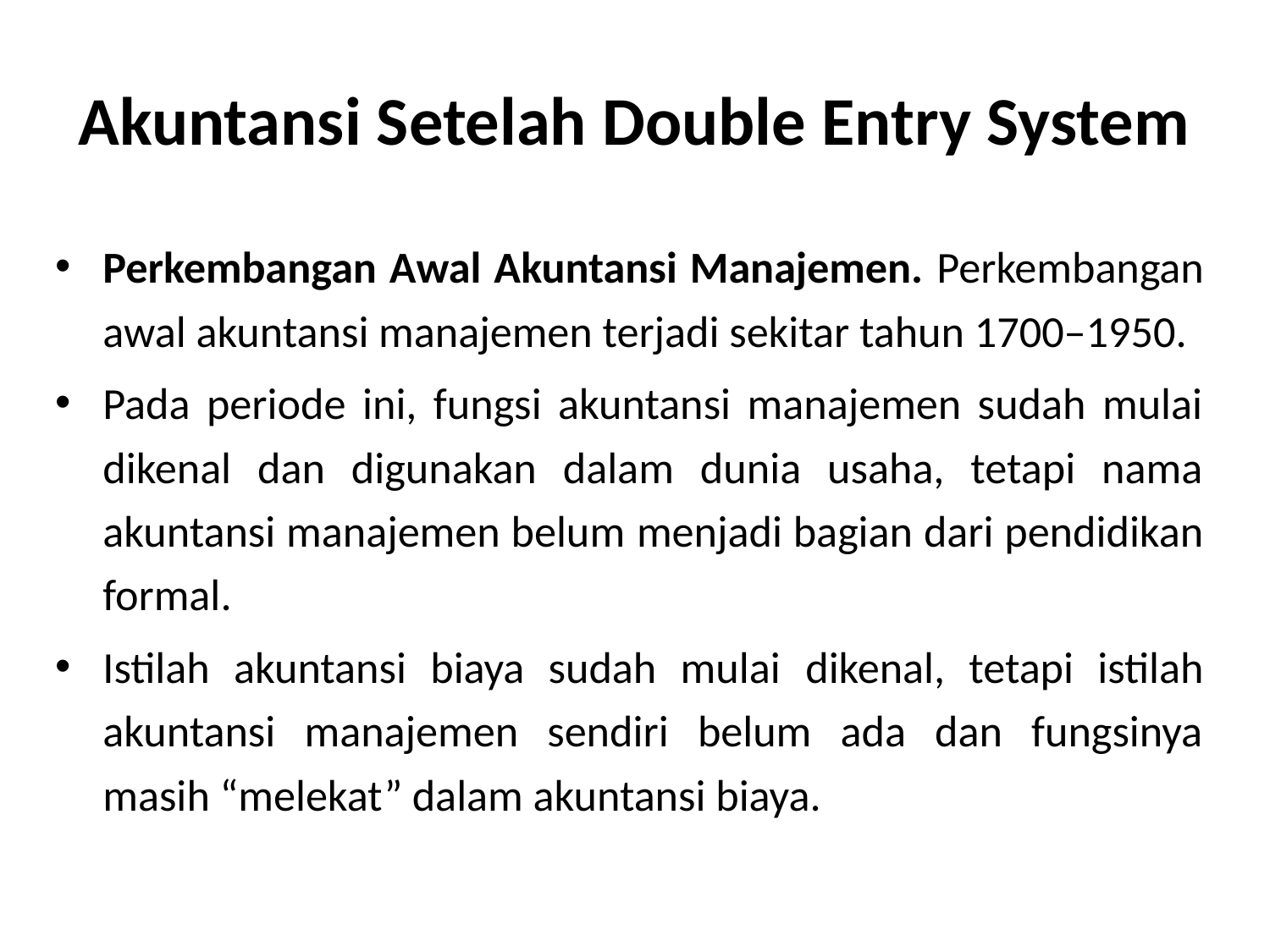

# Akuntansi Setelah Double Entry System
Perkembangan Awal Akuntansi Manajemen. Perkembangan awal akuntansi manajemen terjadi sekitar tahun 1700–1950.
Pada periode ini, fungsi akuntansi manajemen sudah mulai dikenal dan digunakan dalam dunia usaha, tetapi nama akuntansi manajemen belum menjadi bagian dari pendidikan formal.
Istilah akuntansi biaya sudah mulai dikenal, tetapi istilah akuntansi manajemen sendiri belum ada dan fungsinya masih “melekat” dalam akuntansi biaya.